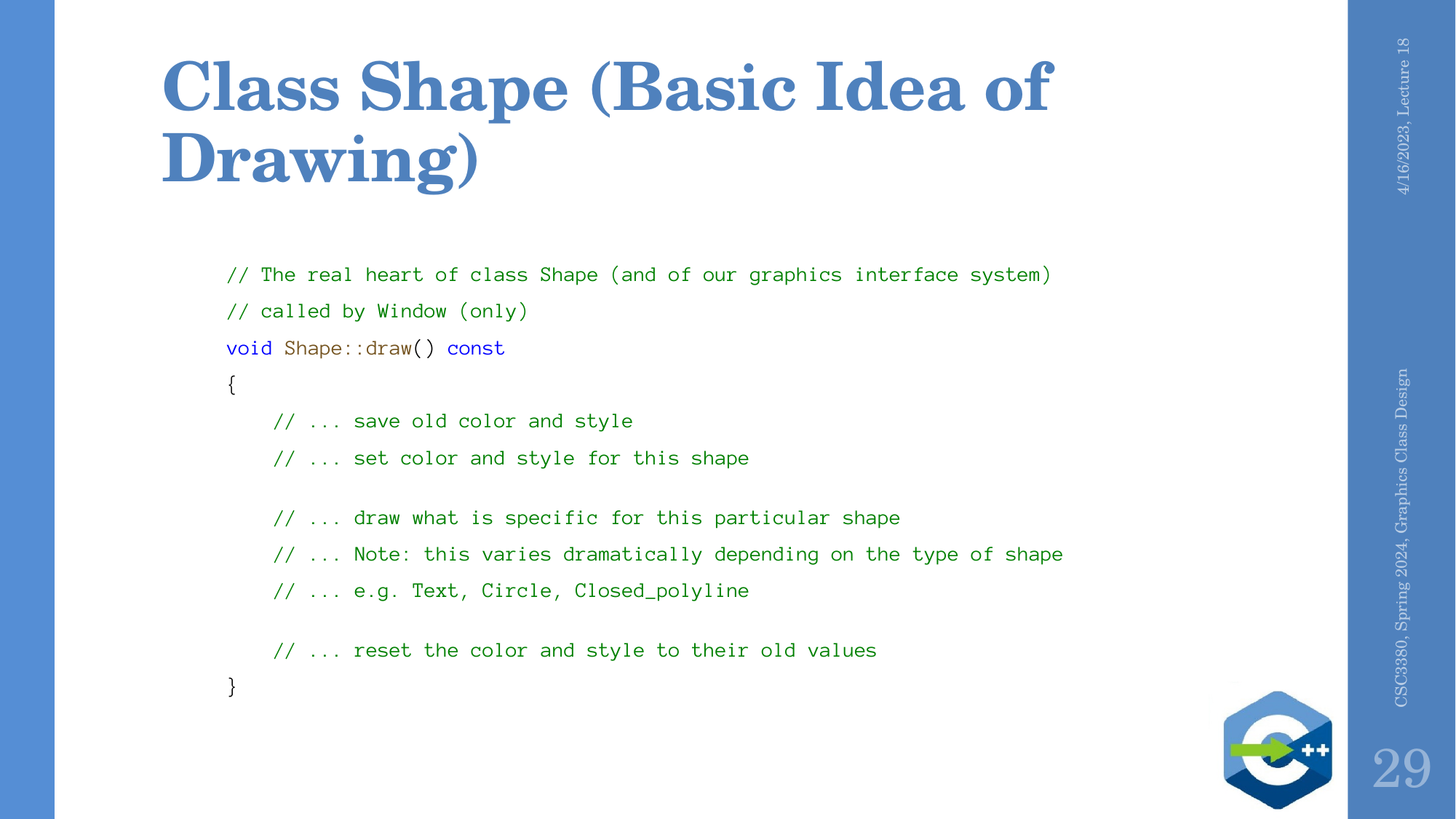

# Class Shape (Basic Idea of Drawing)
4/16/2023, Lecture 18

// The real heart of class Shape (and of our graphics interface system)
// called by Window (only)
void Shape::draw() const
{
    // ... save old color and style
    // ... set color and style for this shape
    // ... draw what is specific for this particular shape
    // ... Note: this varies dramatically depending on the type of shape
    // ... e.g. Text, Circle, Closed_polyline
    // ... reset the color and style to their old values
}

CSC3380, Spring 2024, Graphics Class Design
29